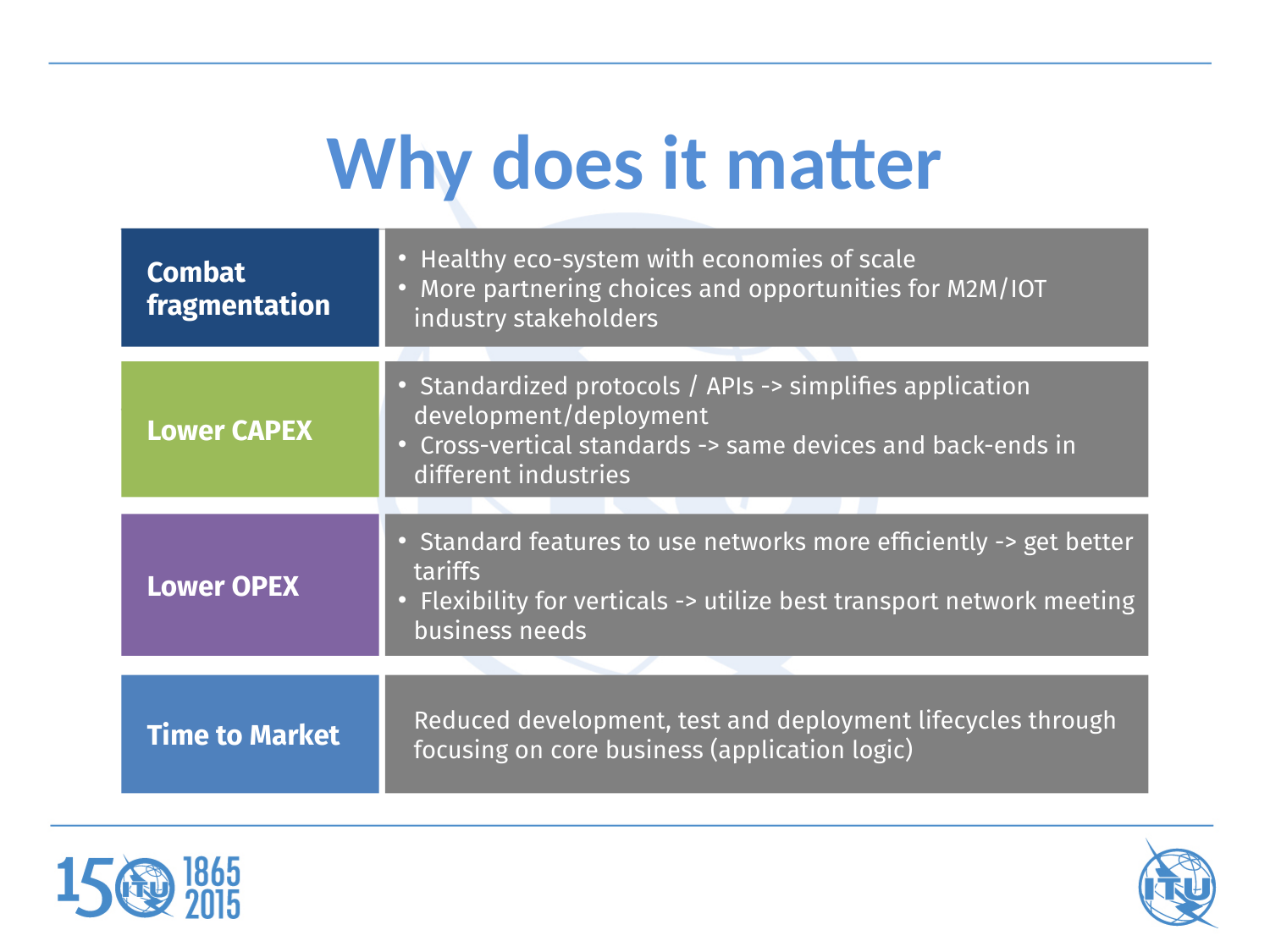

# Why does it matter
Combat fragmentation
 Healthy eco-system with economies of scale
 More partnering choices and opportunities for M2M/IOT industry stakeholders
Lower CAPEX
 Standardized protocols / APIs -> simplifies application development/deployment
 Cross-vertical standards -> same devices and back-ends in different industries
Lower OPEX
 Standard features to use networks more efficiently -> get better tariffs
 Flexibility for verticals -> utilize best transport network meeting business needs
Time to Market
Reduced development, test and deployment lifecycles through focusing on core business (application logic)